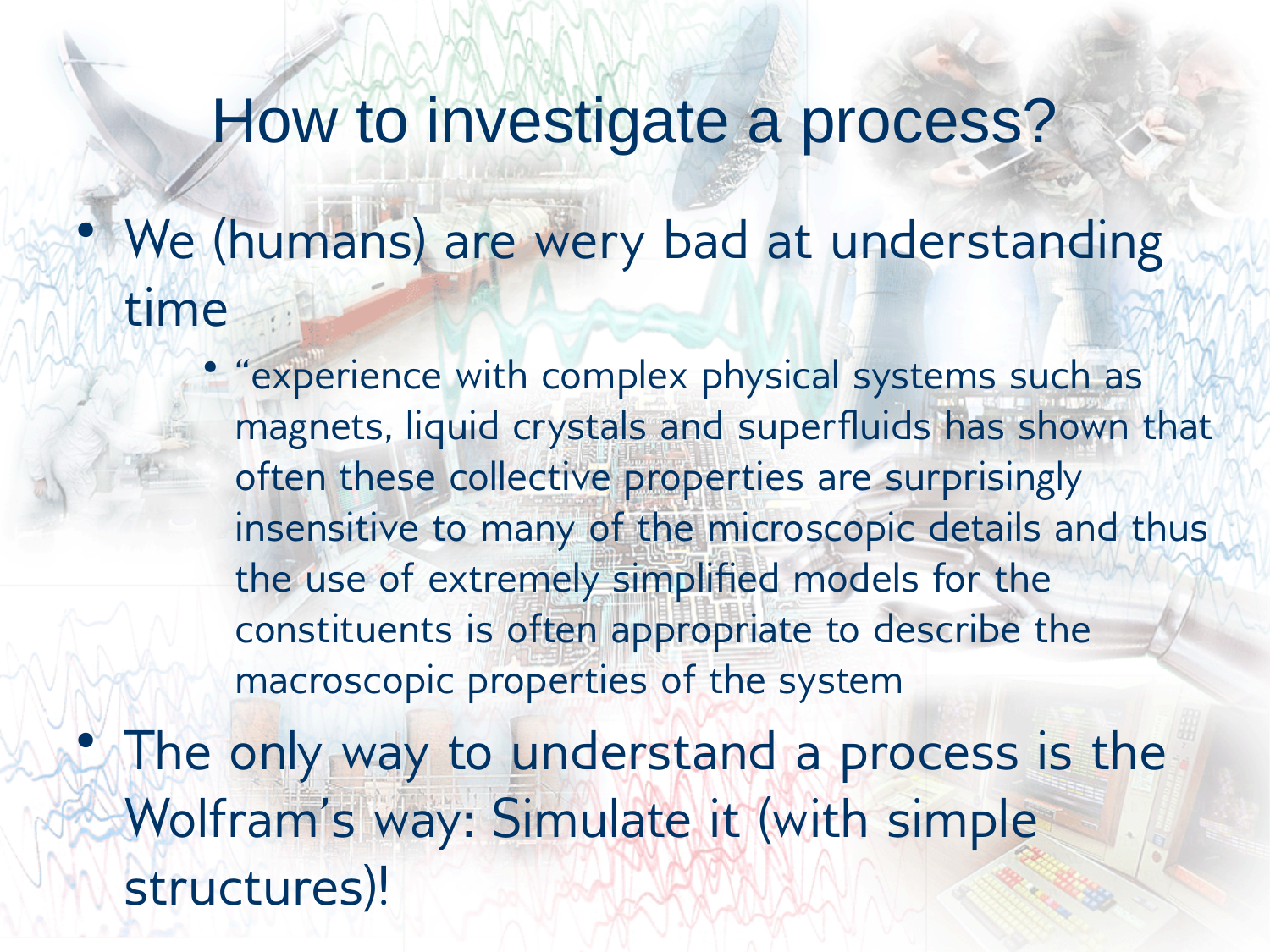

# How to investigate a process?
We (humans) are wery bad at understanding time
“experience with complex physical systems such as magnets, liquid crystals and superfluids has shown that often these collective properties are surprisingly insensitive to many of the microscopic details and thus the use of extremely simplified models for the constituents is often appropriate to describe the macroscopic properties of the system
The only way to understand a process is the Wolfram’s way: Simulate it (with simple structures)!